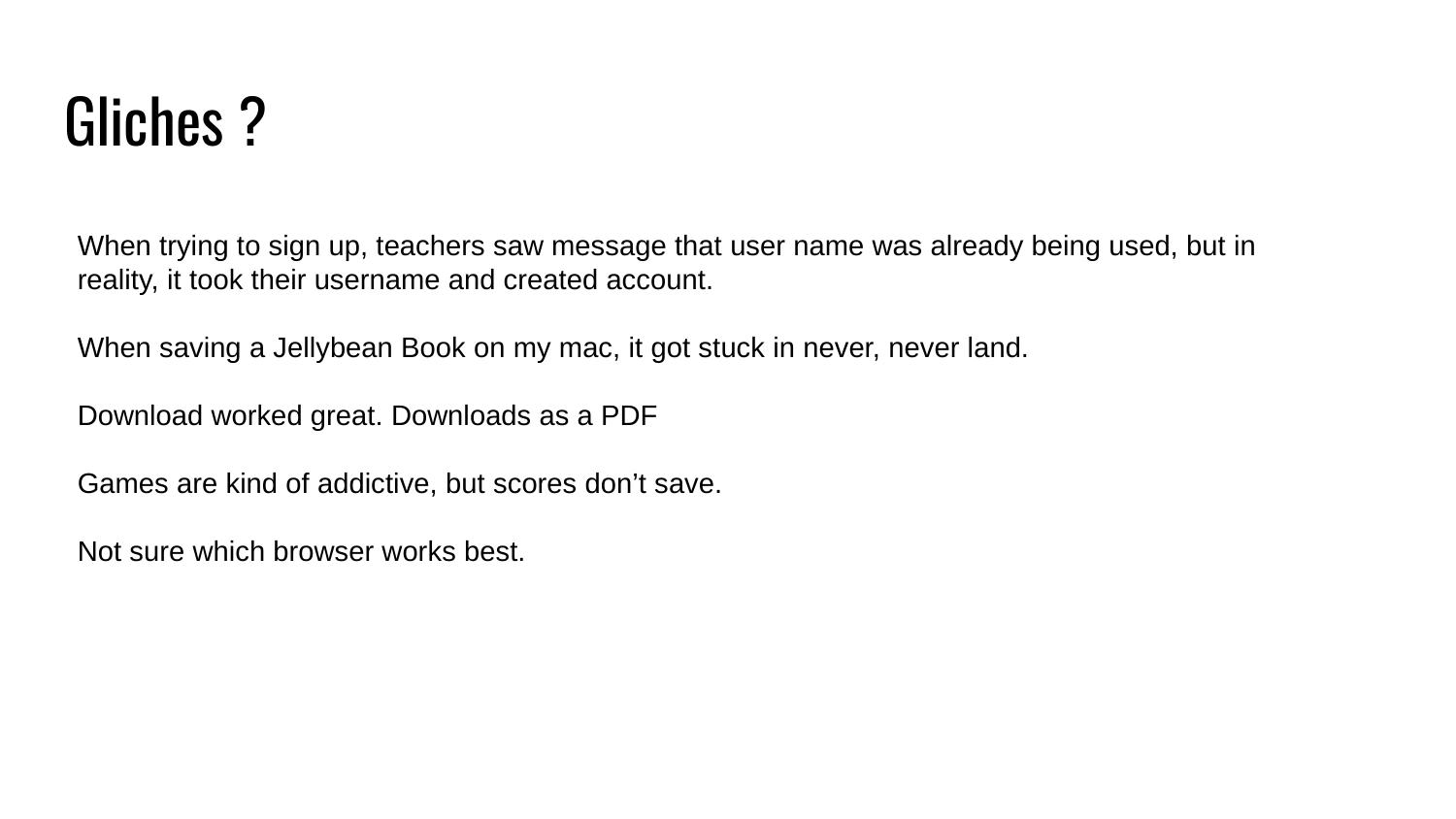

# Gliches ?

When trying to sign up, teachers saw message that user name was already being used, but in reality, it took their username and created account.

When saving a Jellybean Book on my mac, it got stuck in never, never land.

Download worked great. Downloads as a PDF

Games are kind of addictive, but scores don’t save.

Not sure which browser works best.